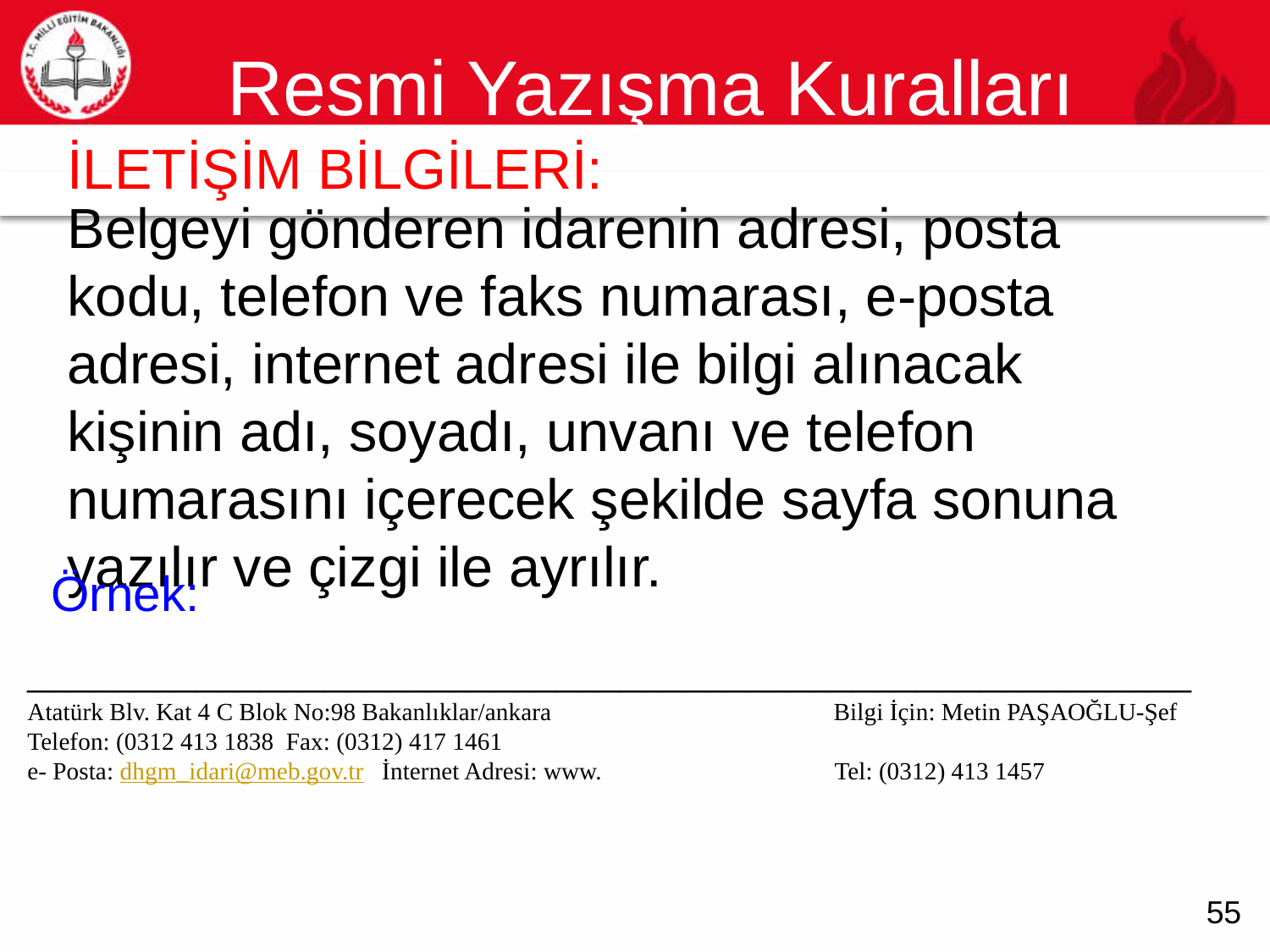

# Resmi Yazışma Kuralları
İLETİŞİM BİLGİLERİ:
55
Belgeyi gönderen idarenin adresi, posta kodu, telefon ve faks numarası, e-posta adresi, internet adresi ile bilgi alınacak kişinin adı, soyadı, unvanı ve telefon numarasını içerecek şekilde sayfa sonuna yazılır ve çizgi ile ayrılır.
Örnek:
_______________________________________________________
Atatürk Blv. Kat 4 C Blok No:98 Bakanlıklar/ankara                                              Bilgi İçin: Metin PAŞAOĞLU-Şef
Telefon: (0312 413 1838  Fax: (0312) 417 1461
e- Posta: dhgm_idari@meb.gov.tr   İnternet Adresi: www.                                      Tel: (0312) 413 1457
55